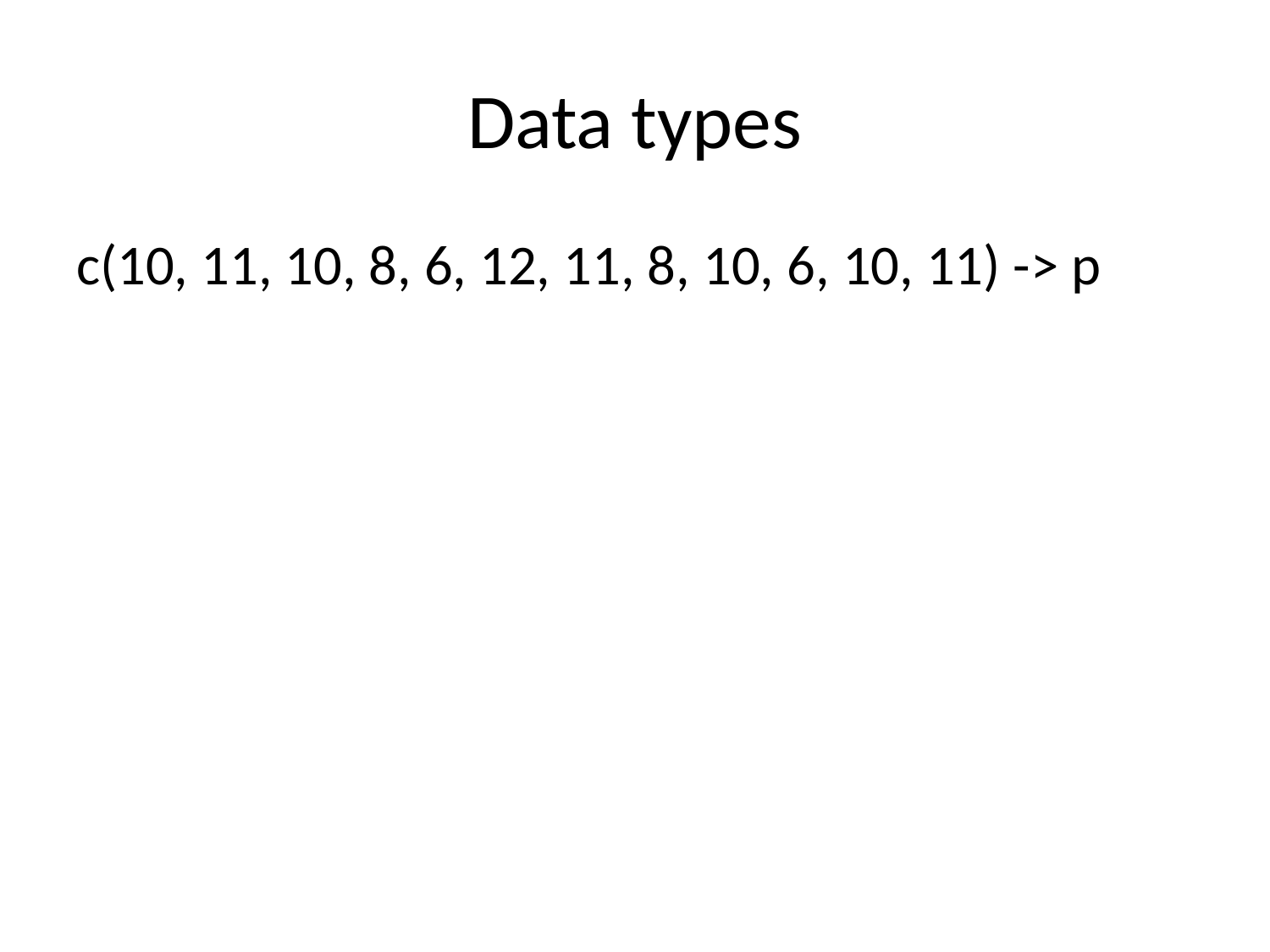

# Data types
c(10, 11, 10, 8, 6, 12, 11, 8, 10, 6, 10, 11) -> p